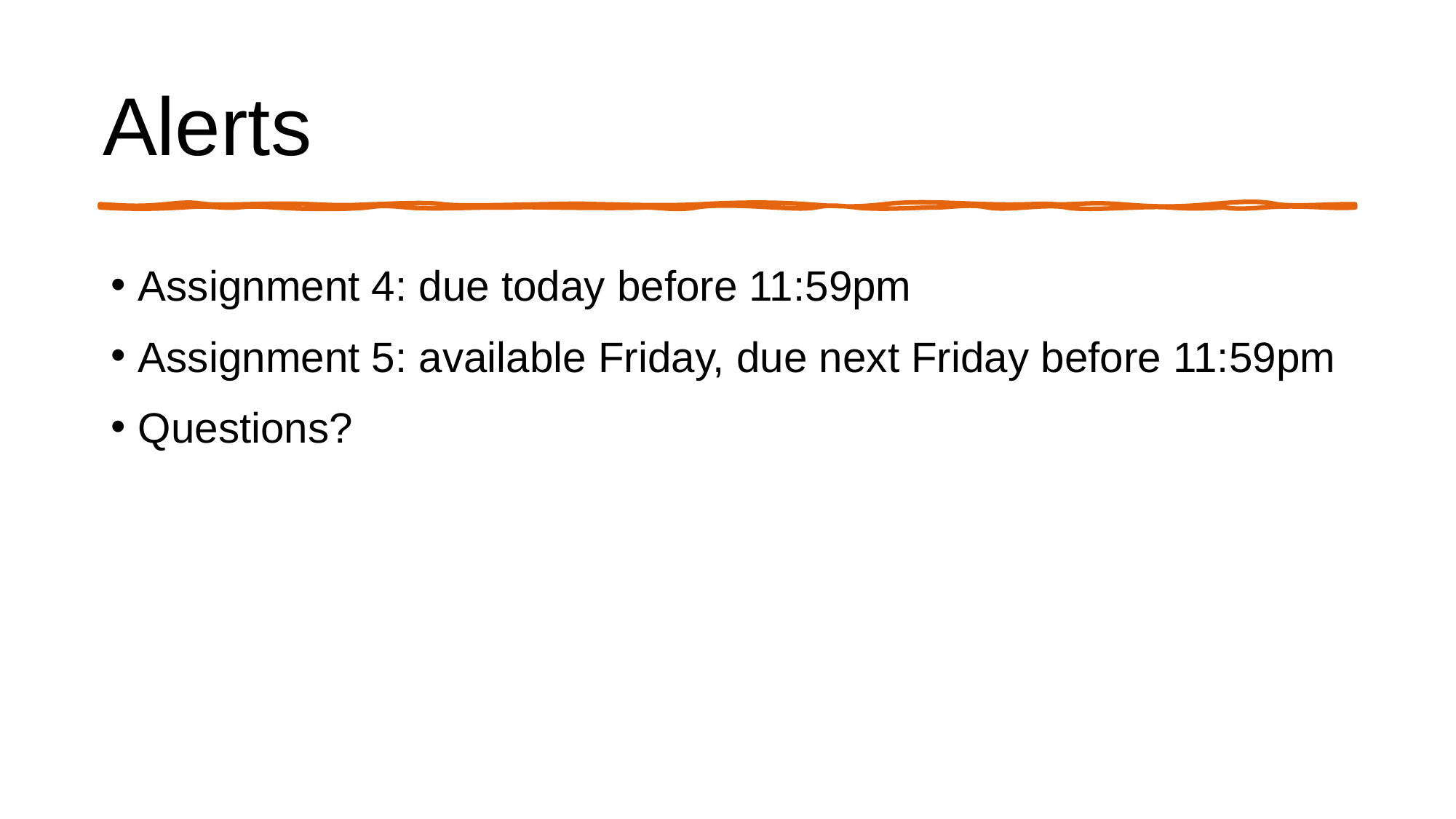

# Alerts
Assignment 4: due today before 11:59pm
Assignment 5: available Friday, due next Friday before 11:59pm
Questions?